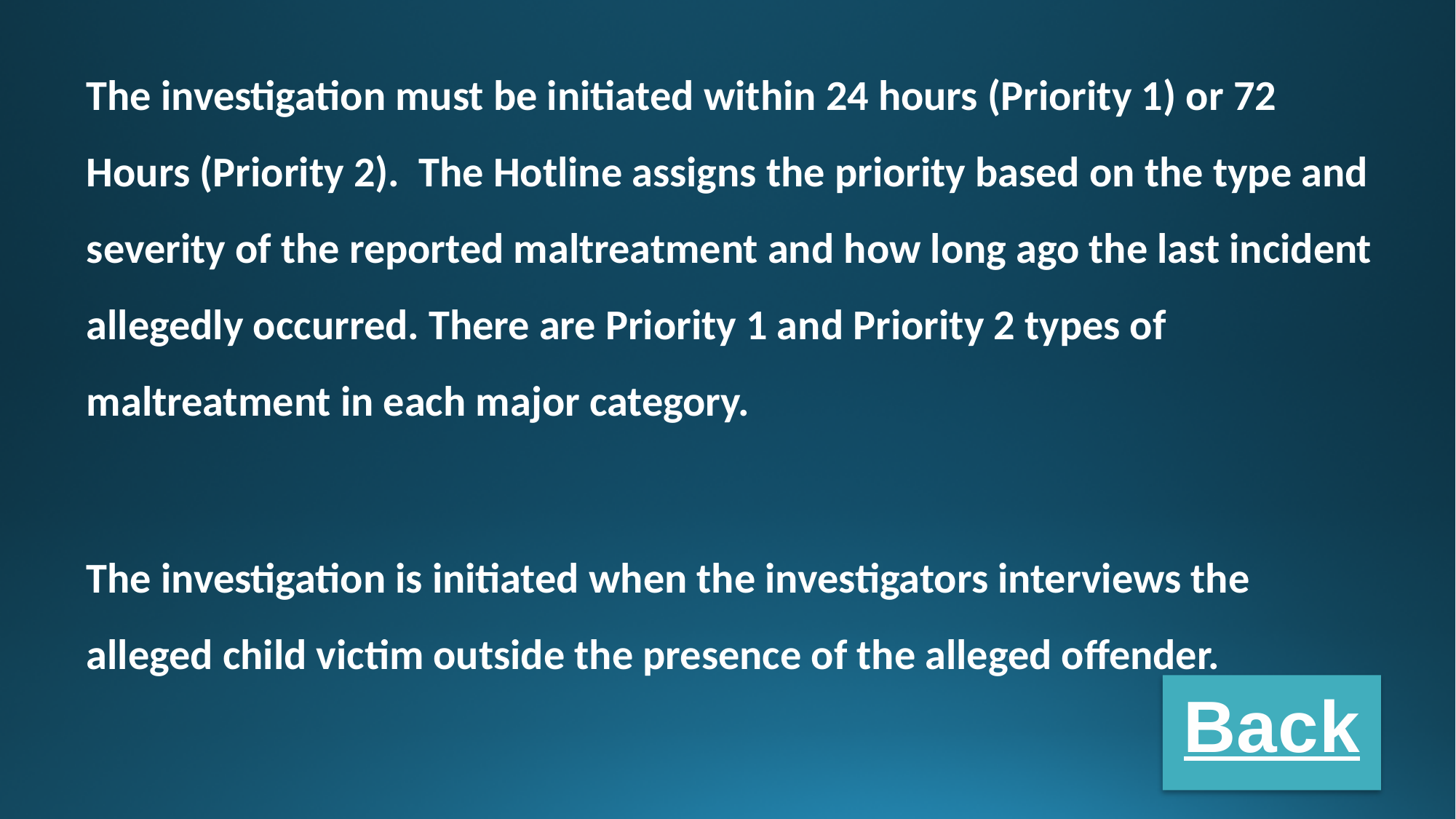

The investigation must be initiated within 24 hours (Priority 1) or 72 Hours (Priority 2).  The Hotline assigns the priority based on the type and severity of the reported maltreatment and how long ago the last incident allegedly occurred. There are Priority 1 and Priority 2 types of maltreatment in each major category.

The investigation is initiated when the investigators interviews the alleged child victim outside the presence of the alleged offender.
Back